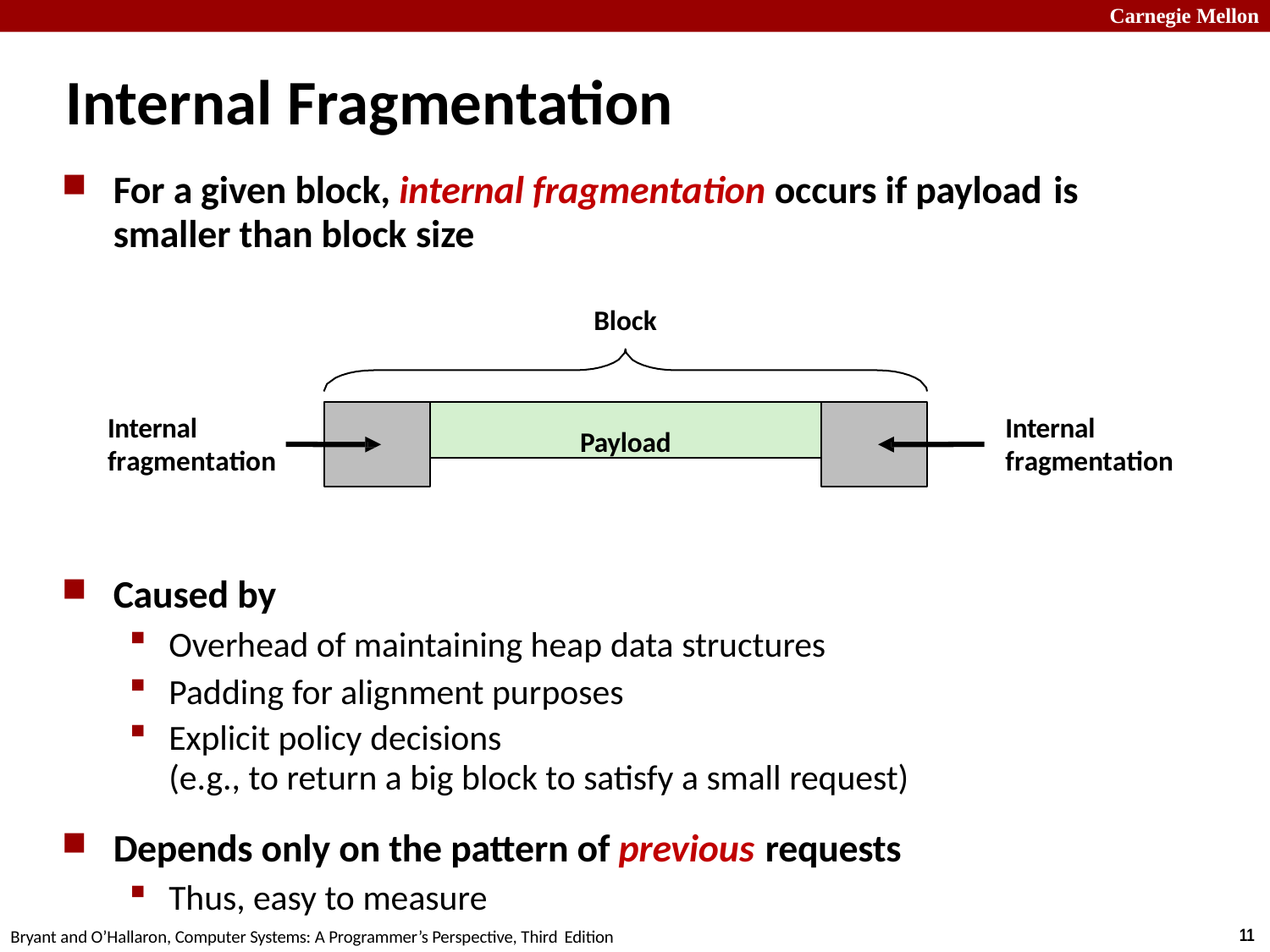

Carnegie Mellon
# Internal Fragmentation
For a given block, internal fragmentation occurs if payload is
smaller than block size

Block

Payload

Internal  fragmentation
Internal  fragmentation

Caused by
Overhead of maintaining heap data structures
Padding for alignment purposes
Explicit policy decisions
(e.g., to return a big block to satisfy a small request)
Depends only on the pattern of previous requests
Thus, easy to measure
11
Bryant and O’Hallaron, Computer Systems: A Programmer’s Perspective, Third Edition